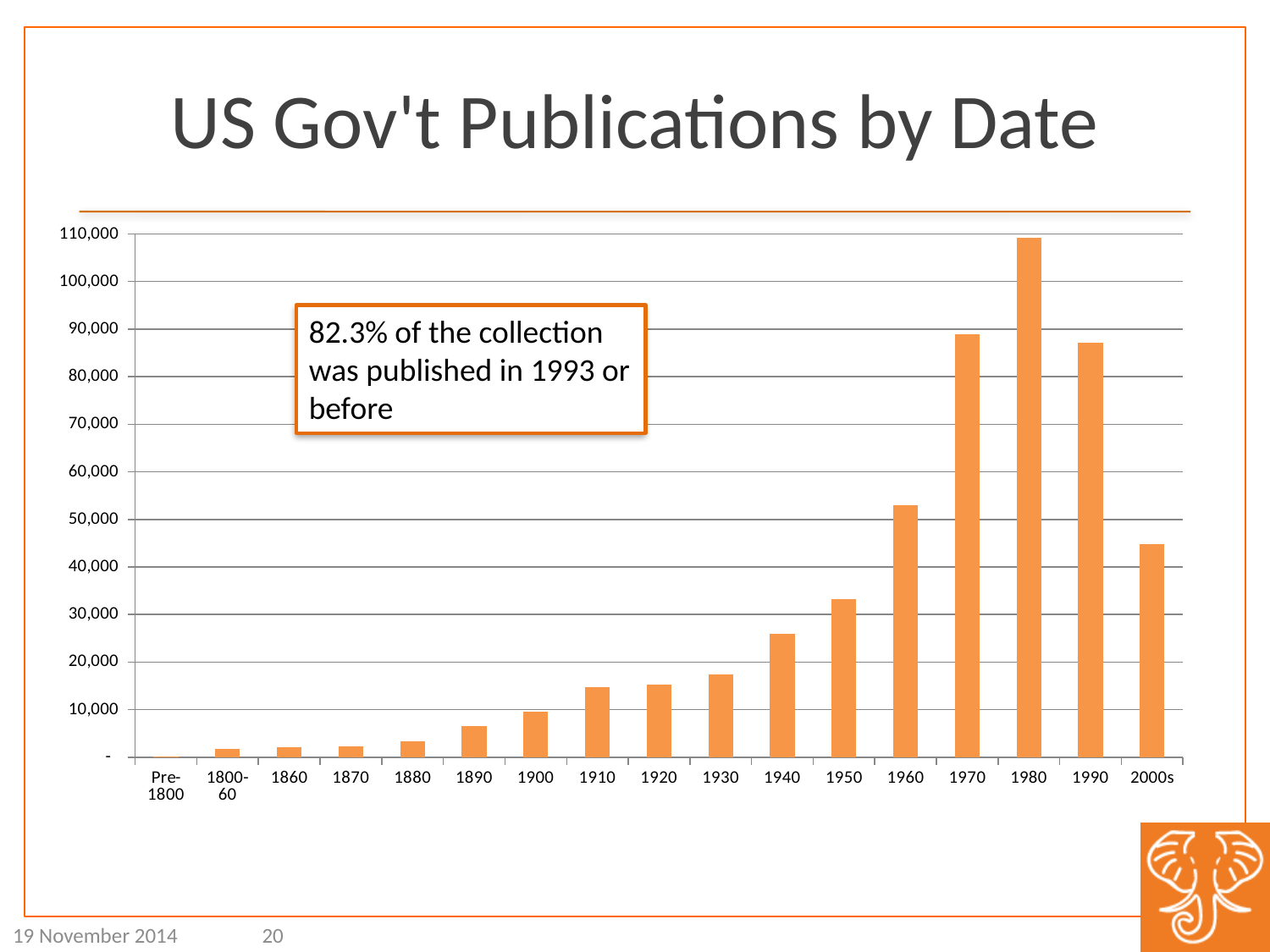

# US Gov't Publications by Date

### Chart

| Category | COUNT |
|---|---|
| Pre-1800 | 183.0 |
| 1800-60 | 1660.0 |
| 1860 | 2047.0 |
| 1870 | 2279.0 |
| 1880 | 3363.0 |
| 1890 | 6487.0 |
| 1900 | 9620.0 |
| 1910 | 14764.0 |
| 1920 | 15290.0 |
| 1930 | 17358.0 |
| 1940 | 25906.0 |
| 1950 | 33317.0 |
| 1960 | 52952.0 |
| 1970 | 88872.0 |
| 1980 | 109192.0 |
| 1990 | 87219.0 |
| 2000s | 44872.0 |
82.3% of the collection
was published in 1993 or before
19 November 2014
20